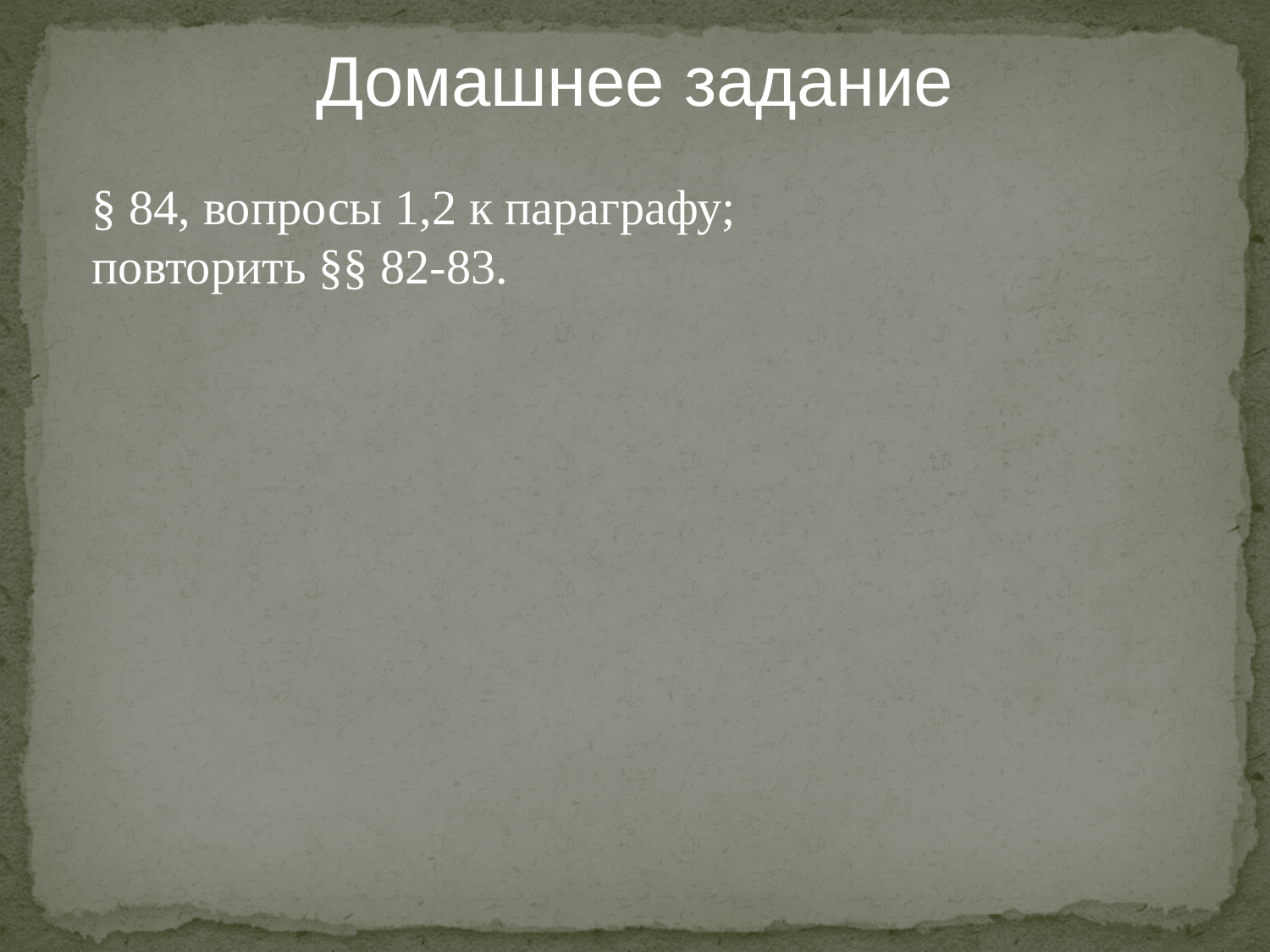

Домашнее задание
§ 84, вопросы 1,2 к параграфу;
повторить §§ 82-83.